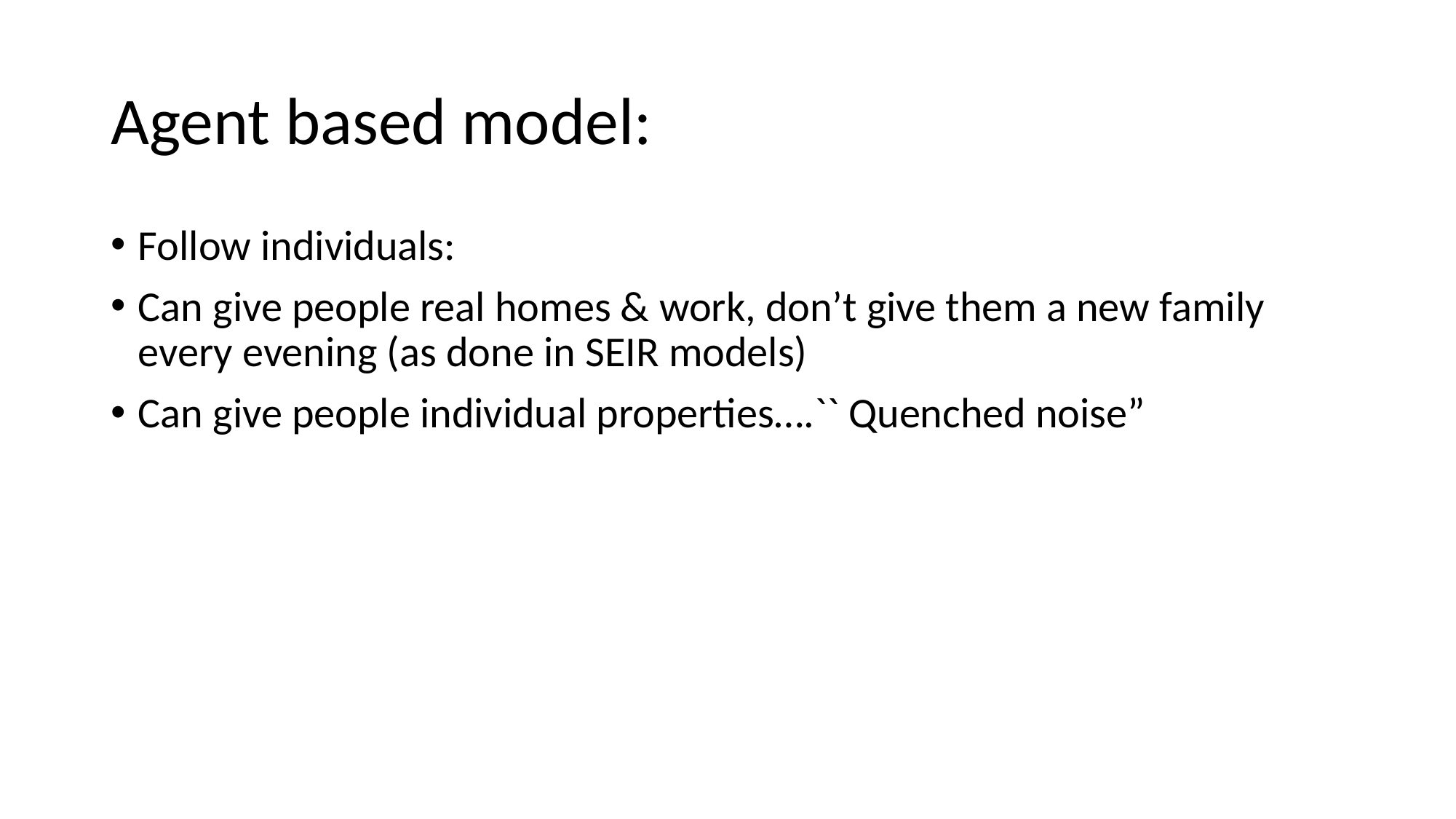

# Agent based model:
Follow individuals:
Can give people real homes & work, don’t give them a new family every evening (as done in SEIR models)
Can give people individual properties….`` Quenched noise”